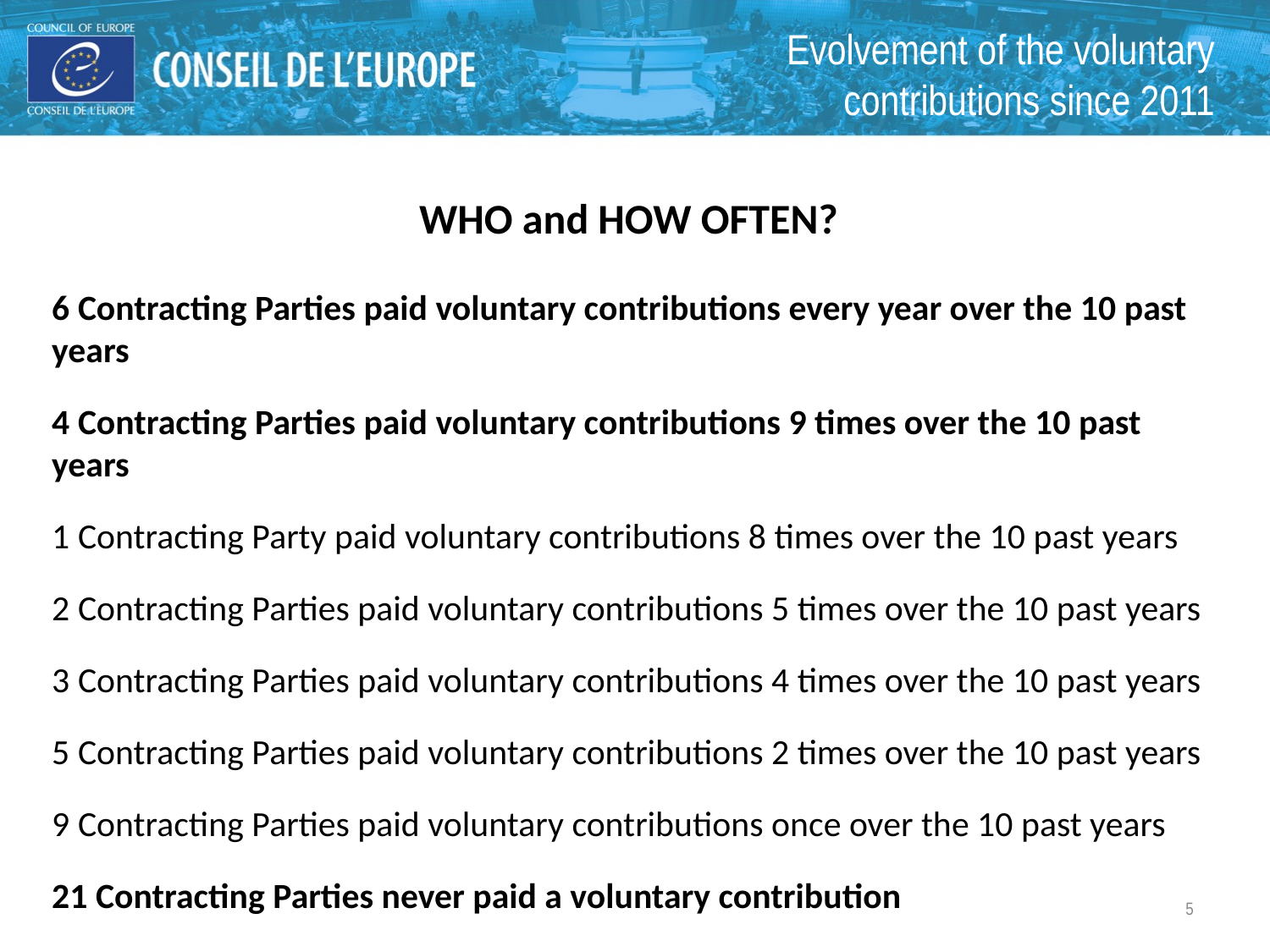

Evolvement of the voluntary contributions since 2011
WHO and HOW OFTEN?

6 Contracting Parties paid voluntary contributions every year over the 10 past years

4 Contracting Parties paid voluntary contributions 9 times over the 10 past years

1 Contracting Party paid voluntary contributions 8 times over the 10 past years

2 Contracting Parties paid voluntary contributions 5 times over the 10 past years

3 Contracting Parties paid voluntary contributions 4 times over the 10 past years

5 Contracting Parties paid voluntary contributions 2 times over the 10 past years

9 Contracting Parties paid voluntary contributions once over the 10 past years

21 Contracting Parties never paid a voluntary contribution

5